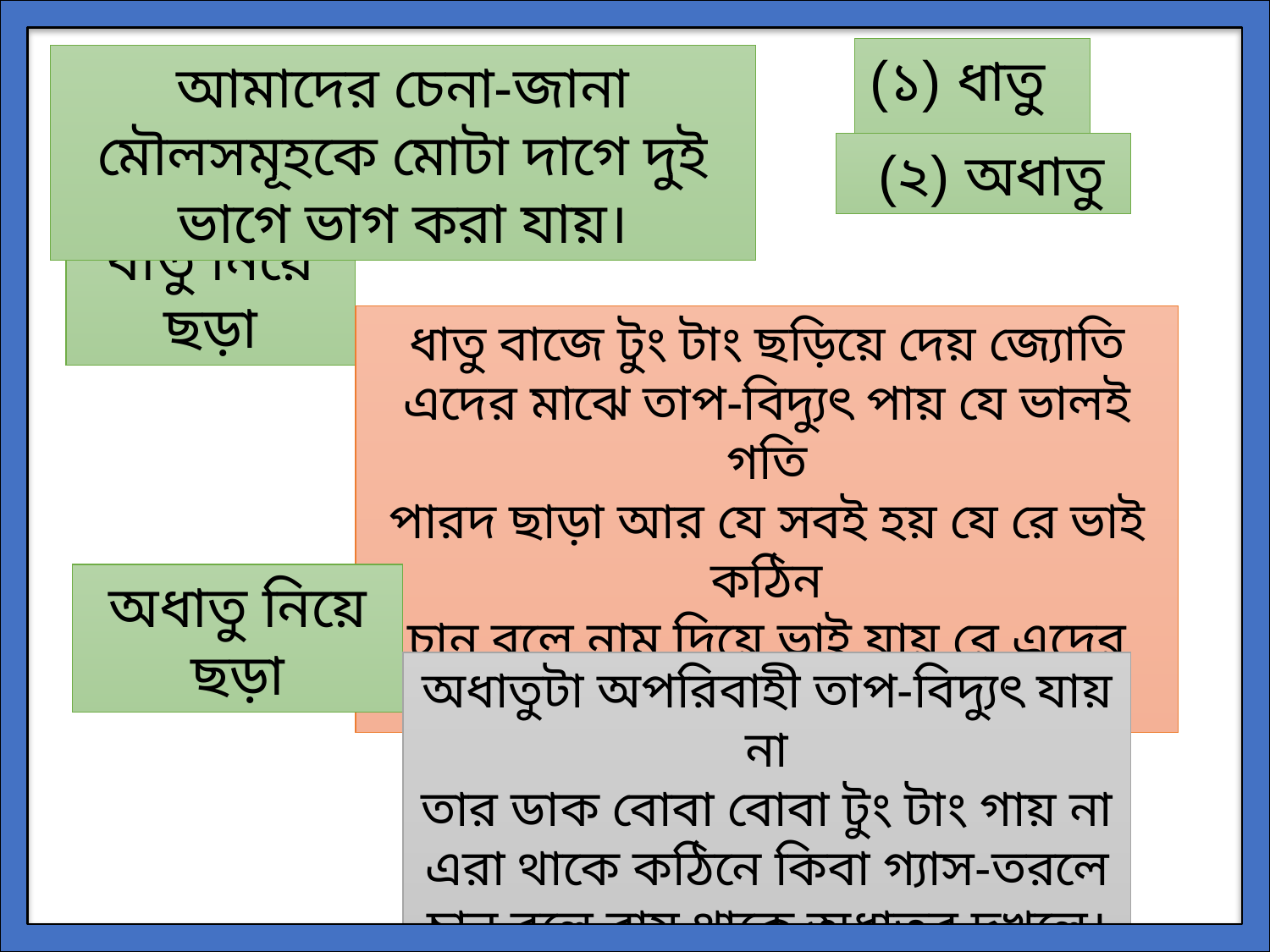

(১) ধাতু
আমাদের চেনা-জানা মৌলসমূহকে মোটা দাগে দুই ভাগে ভাগ করা যায়।
 (২) অধাতু
ধাতু নিয়ে ছড়া
ধাতু বাজে টুং টাং ছড়িয়ে দেয় জ্যোতি
এদের মাঝে তাপ-বিদ্যুৎ পায় যে ভালই গতি
পারদ ছাড়া আর যে সবই হয় যে রে ভাই কঠিন
চানু বলে নাম দিয়ে ভাই যায় রে এদের চিন।
অধাতু নিয়ে ছড়া
অধাতুটা অপরিবাহী তাপ-বিদ্যুৎ যায় না
তার ডাক বোবা বোবা টুং টাং গায় না
এরা থাকে কঠিনে কিবা গ্যাস-তরলে
চানু বলে বায়ু থাকে অধাতুর দখলে।